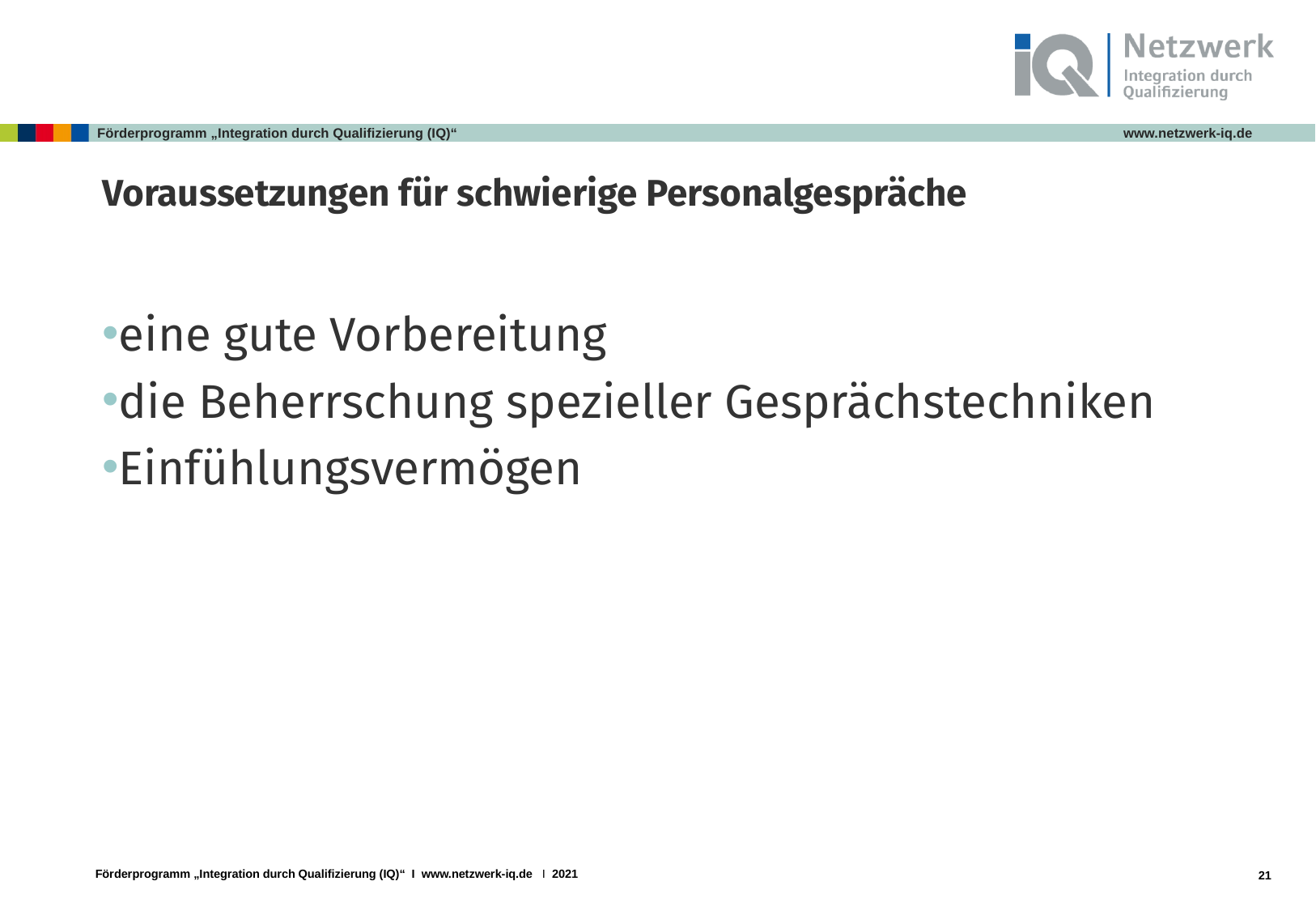

# Voraussetzungen für schwierige Personalgespräche
eine gute Vorbereitung
die Beherrschung spezieller Gesprächstechniken
Einfühlungsvermögen

21